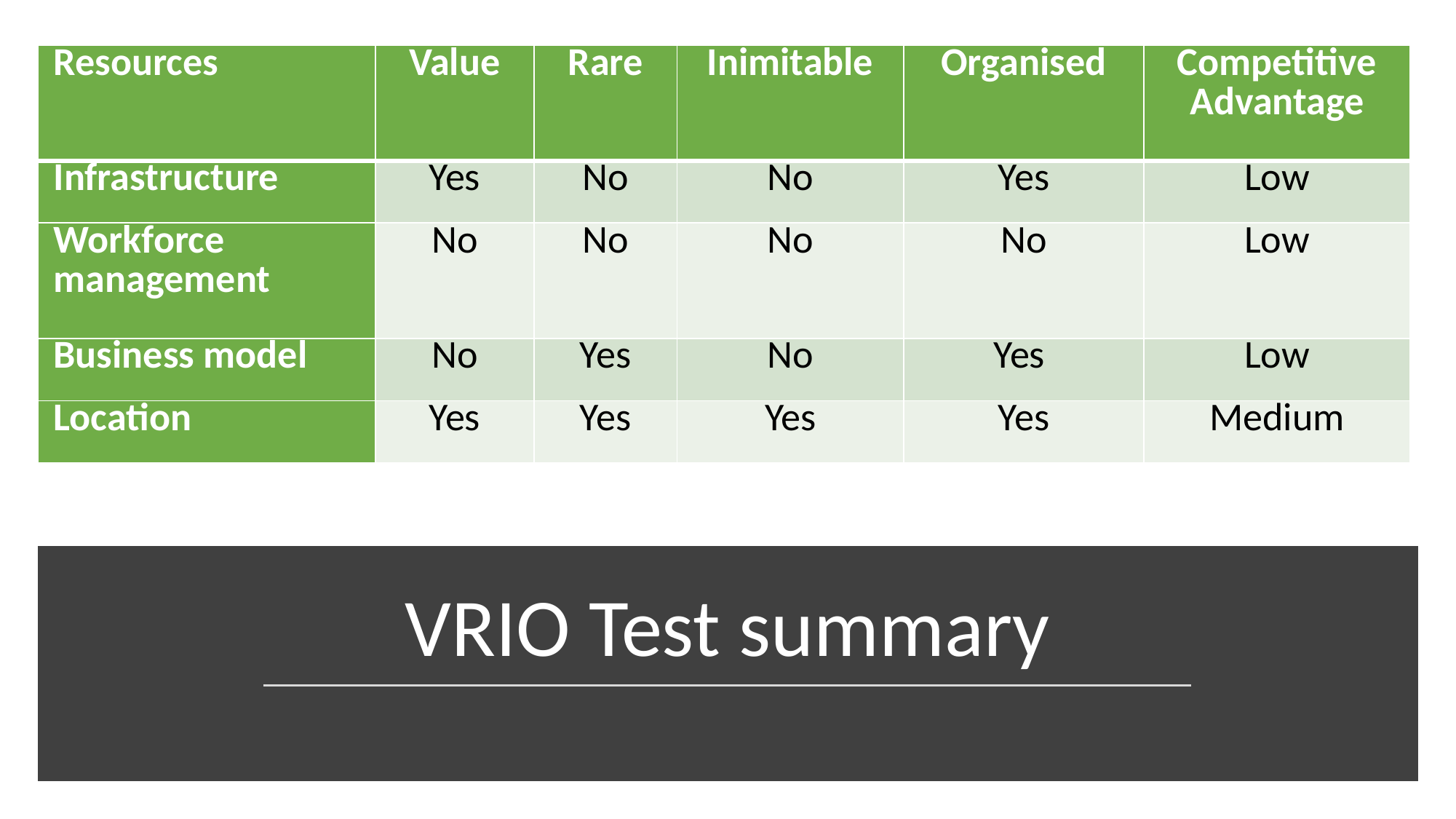

| Resources | Value | Rare | Inimitable | Organised | Competitive Advantage |
| --- | --- | --- | --- | --- | --- |
| Infrastructure | Yes | No | No | Yes | Low |
| Workforce management | No | No | No | No | Low |
| Business model | No | Yes | No | Yes | Low |
| Location | Yes | Yes | Yes | Yes | Medium |

# VRIO Test summary